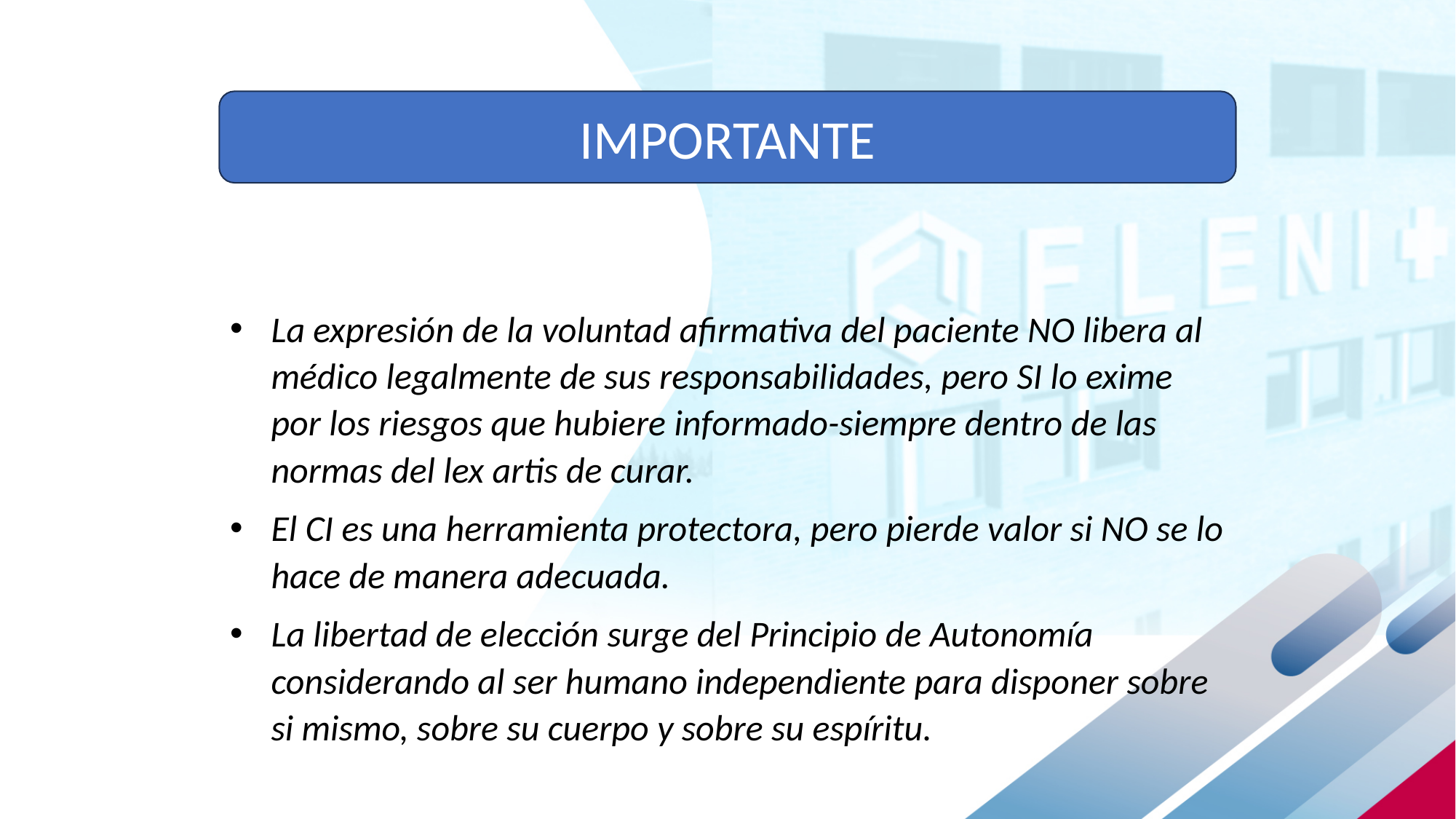

IMPORTANTE
La expresión de la voluntad afirmativa del paciente NO libera al médico legalmente de sus responsabilidades, pero SI lo exime por los riesgos que hubiere informado-siempre dentro de las normas del lex artis de curar.
El CI es una herramienta protectora, pero pierde valor si NO se lo hace de manera adecuada.
La libertad de elección surge del Principio de Autonomía considerando al ser humano independiente para disponer sobre si mismo, sobre su cuerpo y sobre su espíritu.